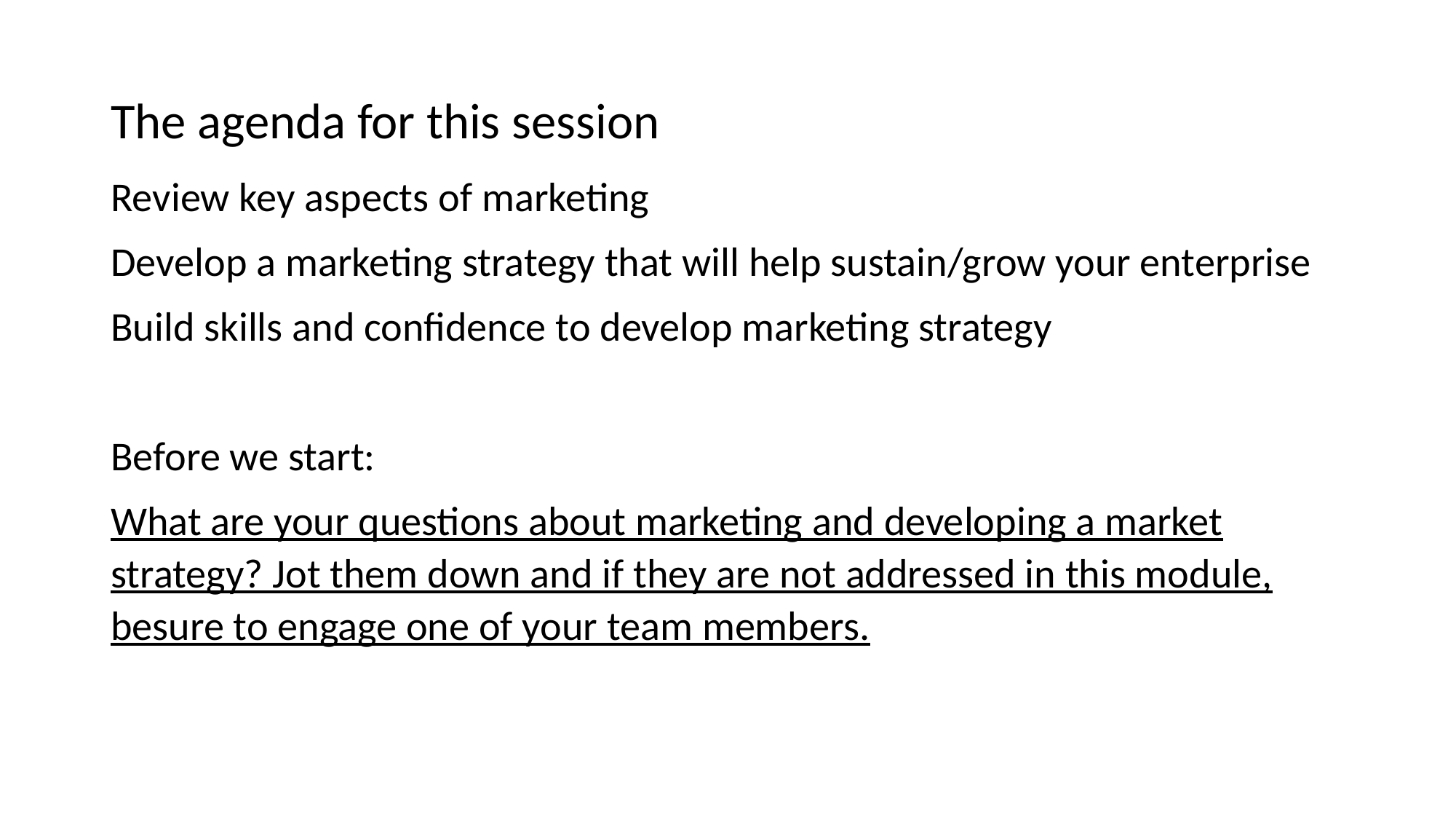

# The agenda for this session
Review key aspects of marketing
Develop a marketing strategy that will help sustain/grow your enterprise
Build skills and confidence to develop marketing strategy

Before we start:
What are your questions about marketing and developing a market strategy? Jot them down and if they are not addressed in this module, besure to engage one of your team members.